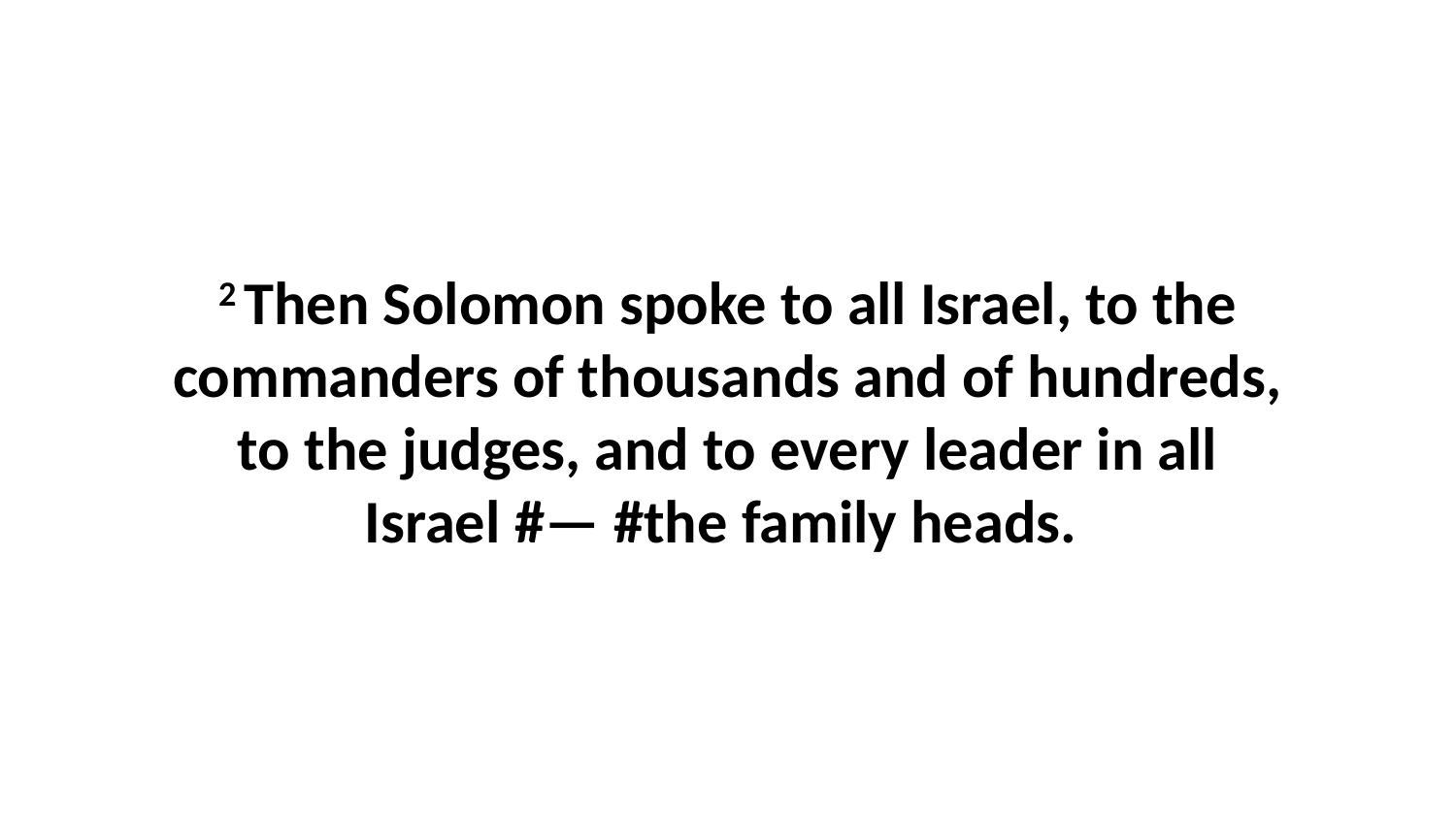

2 Then Solomon spoke to all Israel, to the commanders of thousands and of hundreds, to the judges, and to every leader in all Israel #— #the family heads.